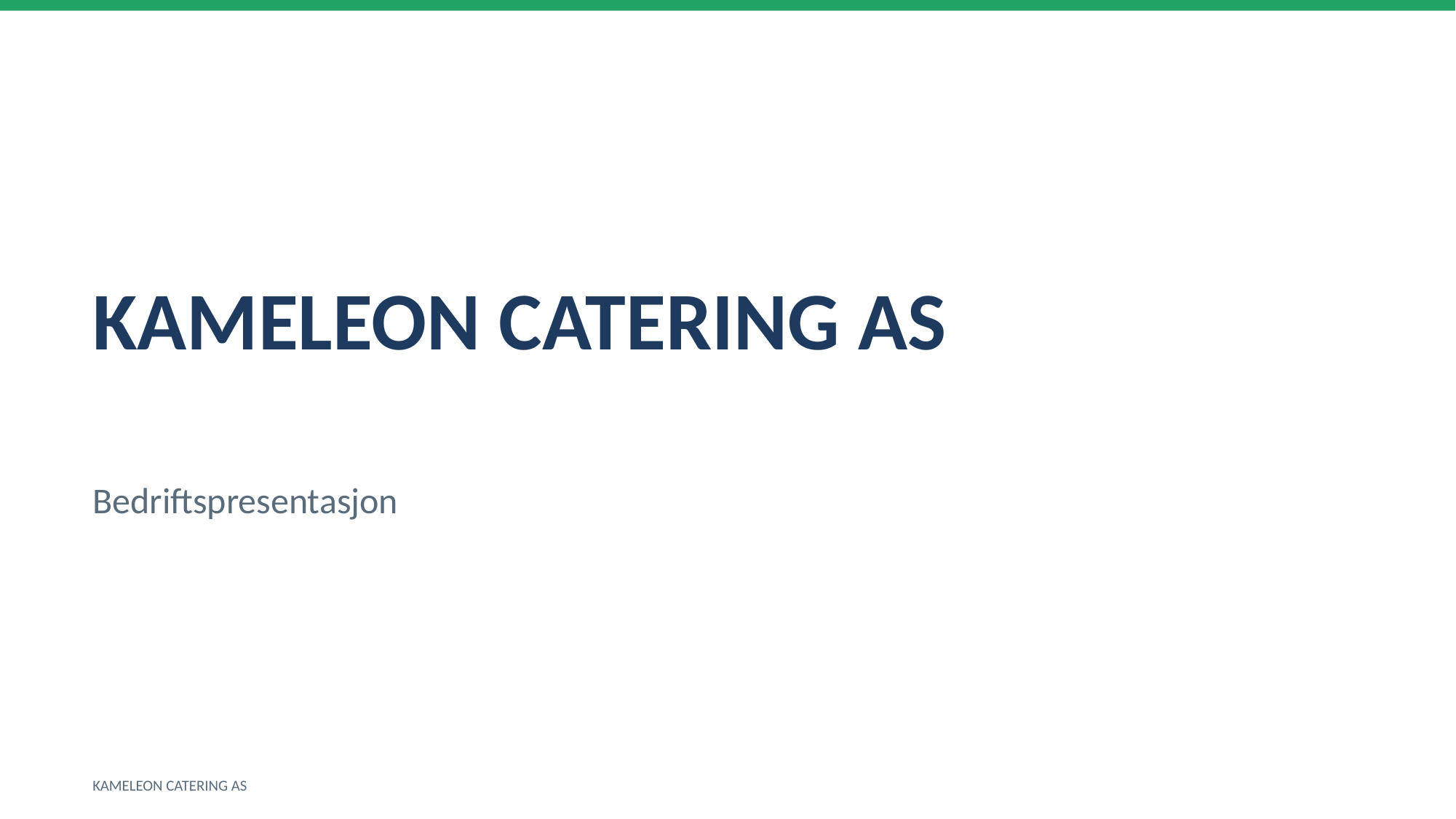

KAMELEON CATERING AS
Bedriftspresentasjon
KAMELEON CATERING AS